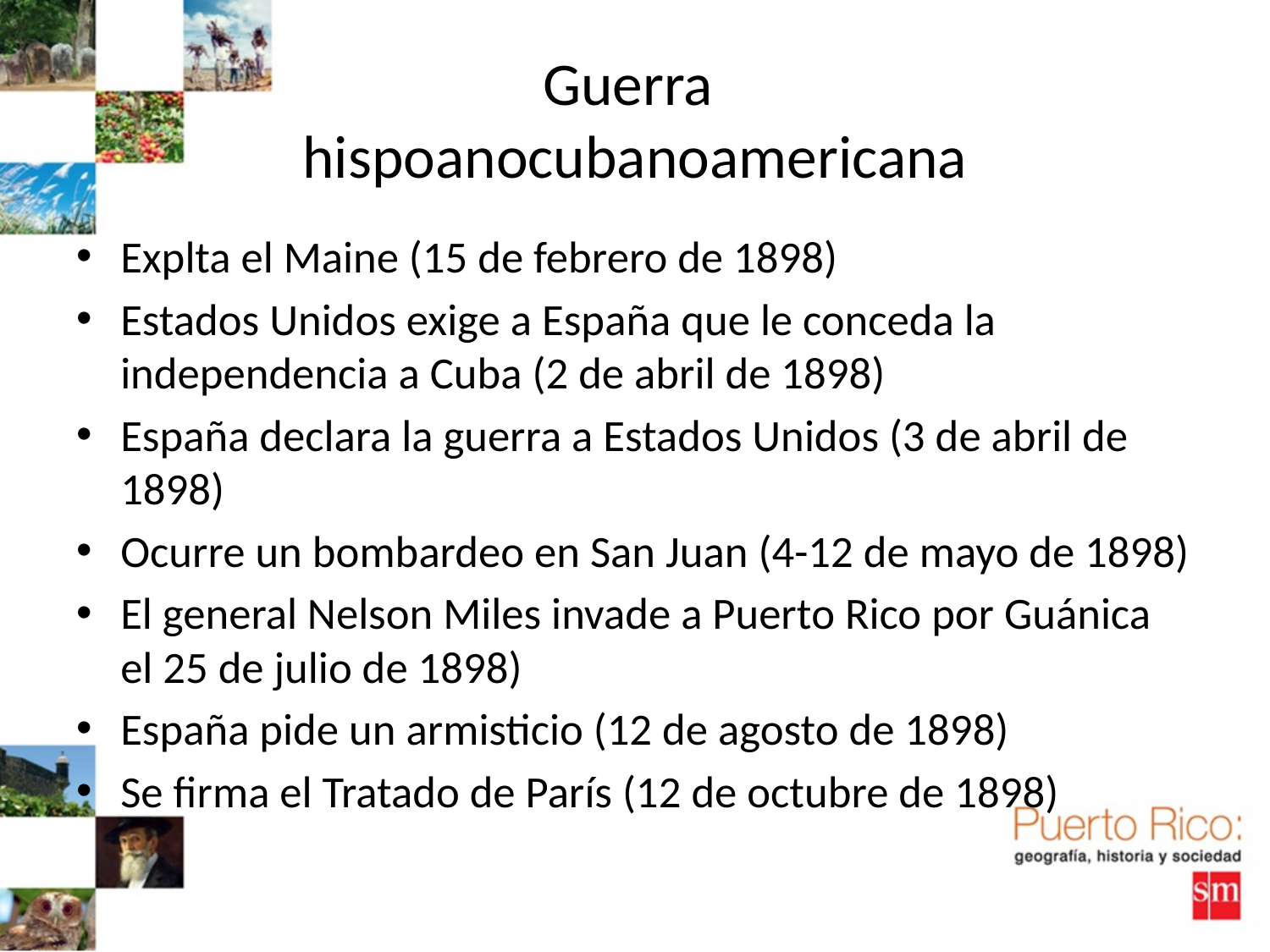

# Guerra hispoanocubanoamericana
Explta el Maine (15 de febrero de 1898)
Estados Unidos exige a España que le conceda la independencia a Cuba (2 de abril de 1898)
España declara la guerra a Estados Unidos (3 de abril de 1898)
Ocurre un bombardeo en San Juan (4-12 de mayo de 1898)
El general Nelson Miles invade a Puerto Rico por Guánica el 25 de julio de 1898)
España pide un armisticio (12 de agosto de 1898)
Se firma el Tratado de París (12 de octubre de 1898)